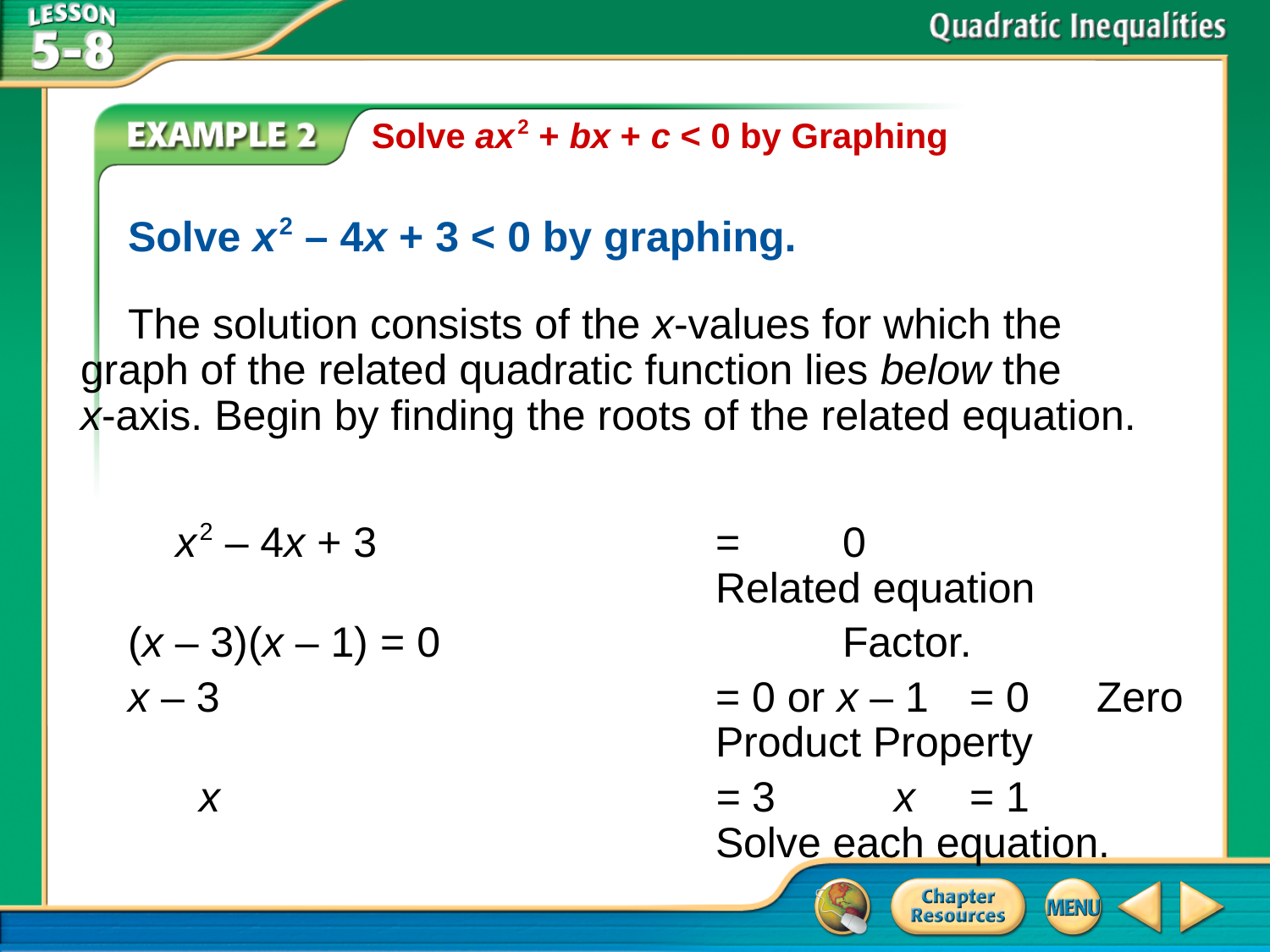

Solve ax 2 + bx + c < 0 by Graphing
Solve x 2 – 4x + 3 < 0 by graphing.
The solution consists of the x-values for which the graph of the related quadratic function lies below the
x-axis. Begin by finding the roots of the related equation.
    x 2 – 4x + 3	=	0		Related equation
(x – 3)(x – 1) = 0		Factor.
x – 3	= 0 or x – 1	= 0	Zero Product Property
      x	= 3          x	= 1	Solve each equation.
# Example 2